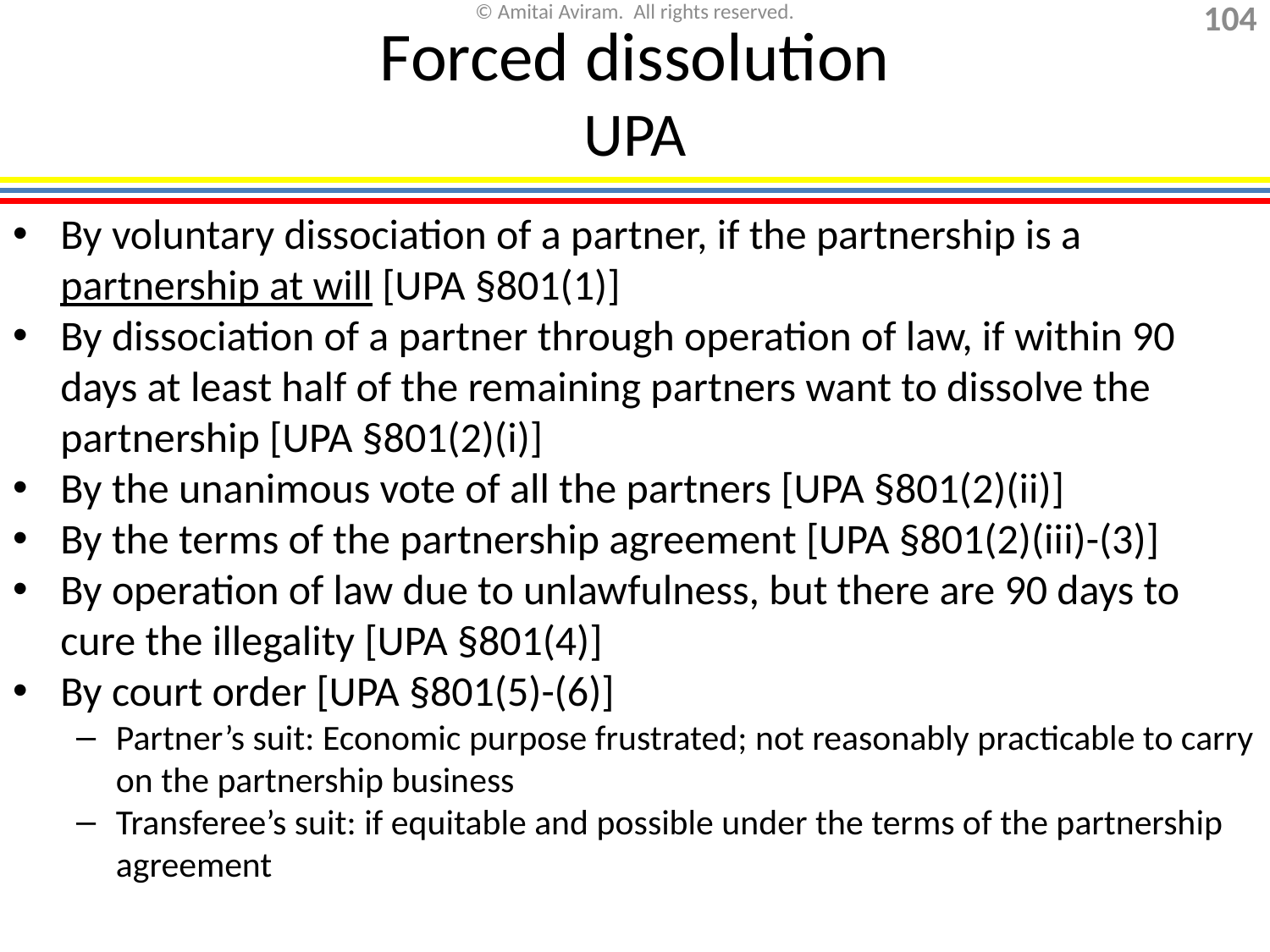

# Forced dissolution UPA
By voluntary dissociation of a partner, if the partnership is a partnership at will [UPA §801(1)]
By dissociation of a partner through operation of law, if within 90 days at least half of the remaining partners want to dissolve the partnership [UPA §801(2)(i)]
By the unanimous vote of all the partners [UPA §801(2)(ii)]
By the terms of the partnership agreement [UPA §801(2)(iii)-(3)]
By operation of law due to unlawfulness, but there are 90 days to cure the illegality [UPA §801(4)]
By court order [UPA §801(5)-(6)]
Partner’s suit: Economic purpose frustrated; not reasonably practicable to carry on the partnership business
Transferee’s suit: if equitable and possible under the terms of the partnership agreement